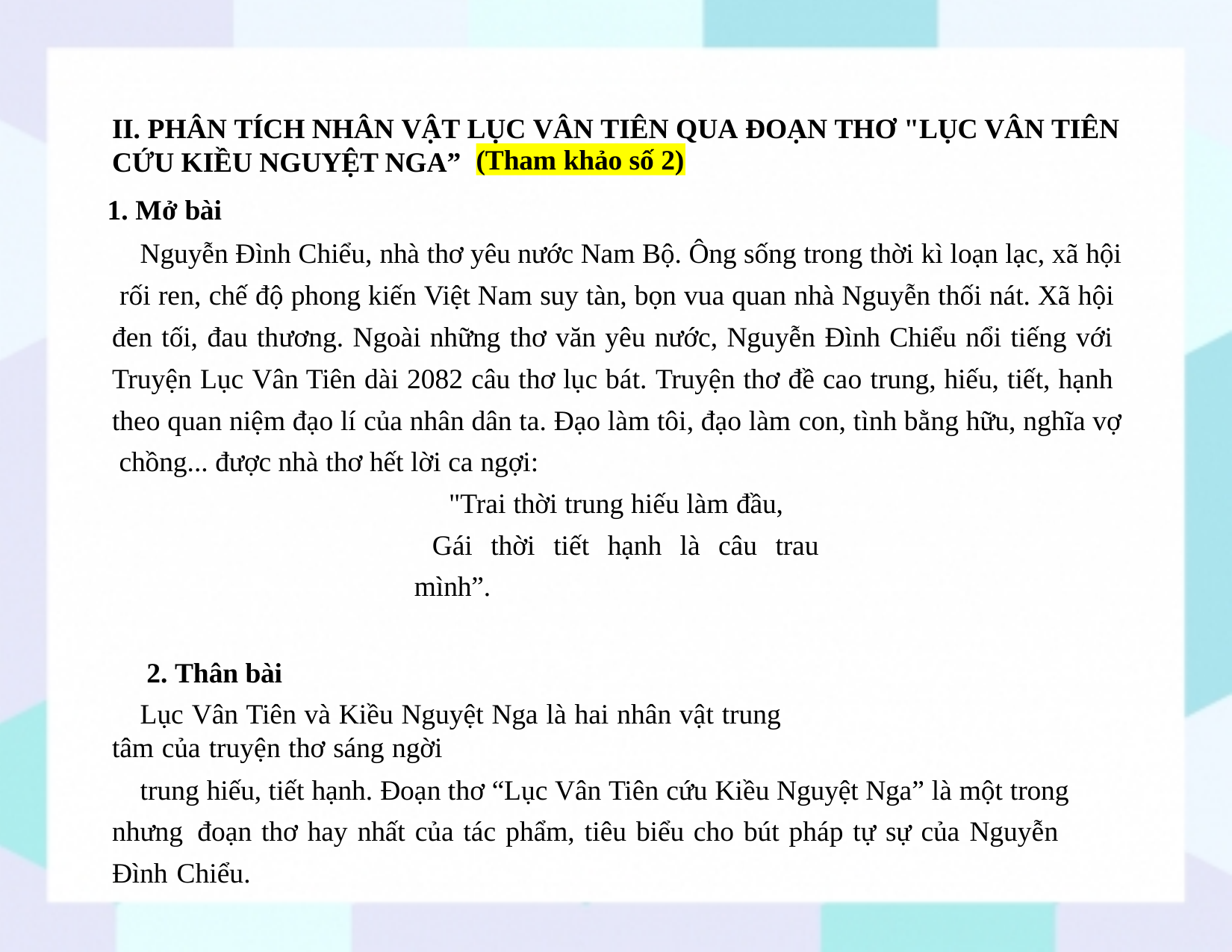

II. PHÂN TÍCH NHÂN VẬT LỤC VÂN TIÊN QUA ĐOẠN THƠ "LỤC VÂN TIÊN CỨU KIỀU NGUYỆT NGA”
(Tham khảo số 2)
1. Mở bài
Nguyễn Đình Chiểu, nhà thơ yêu nước Nam Bộ. Ông sống trong thời kì loạn lạc, xã hội  rối ren, chế độ phong kiến Việt Nam suy tàn, bọn vua quan nhà Nguyễn thối nát. Xã hội  đen tối, đau thương. Ngoài những thơ văn yêu nước, Nguyễn Đình Chiểu nổi tiếng với  Truyện Lục Vân Tiên dài 2082 câu thơ lục bát. Truyện thơ đề cao trung, hiếu, tiết, hạnh  theo quan niệm đạo lí của nhân dân ta. Đạo làm tôi, đạo làm con, tình bằng hữu, nghĩa vợ  chồng... được nhà thơ hết lời ca ngợi:
"Trai thời trung hiếu làm đầu,       Gái thời tiết hạnh là câu trau mình”.

2. Thân bài
Lục Vân Tiên và Kiều Nguyệt Nga là hai nhân vật trung tâm của truyện thơ sáng ngời
trung hiếu, tiết hạnh. Đoạn thơ “Lục Vân Tiên cứu Kiều Nguyệt Nga” là một trong nhưng  đoạn thơ hay nhất của tác phẩm, tiêu biểu cho bút pháp tự sự của Nguyễn Đình Chiểu.